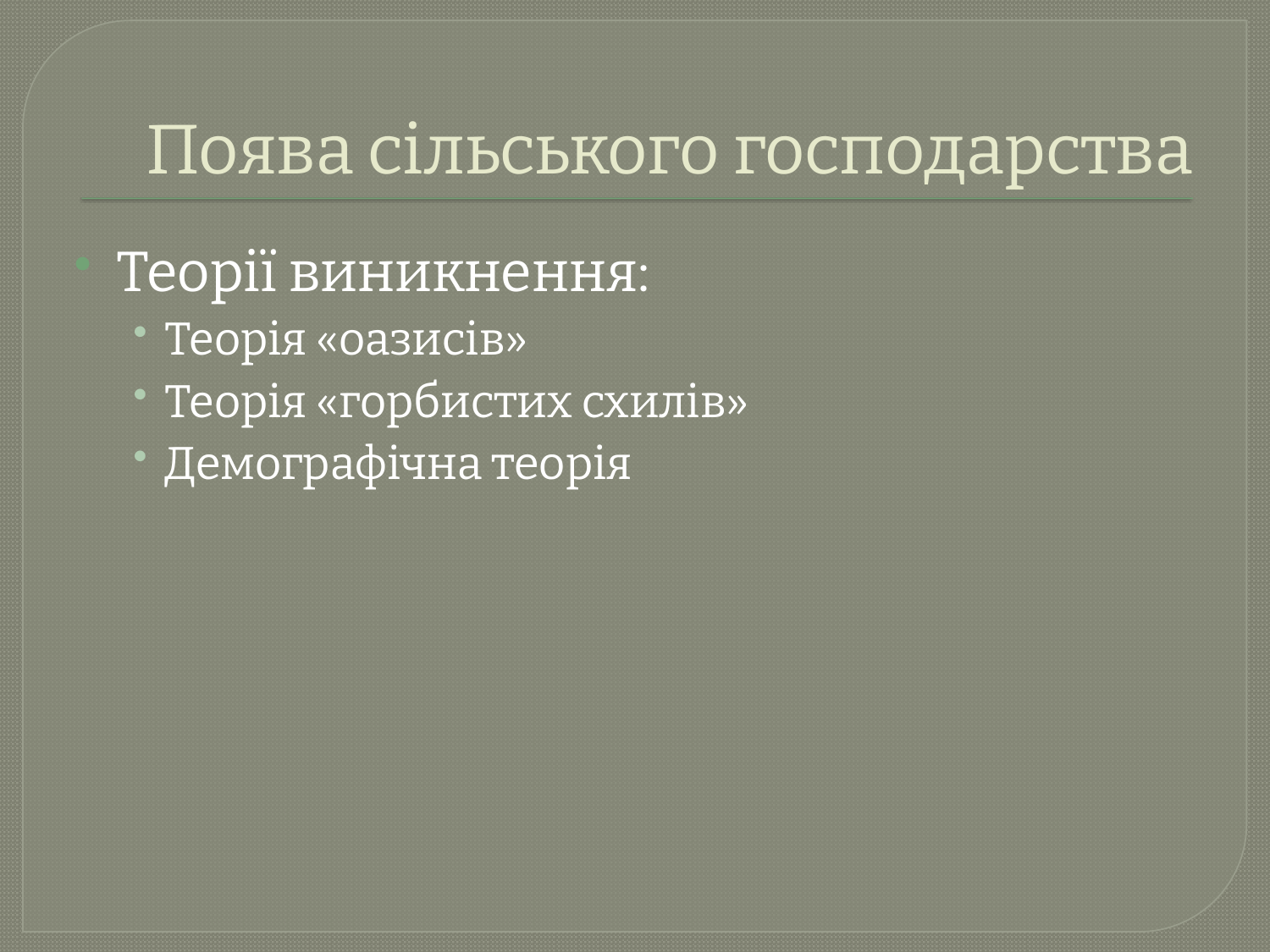

# Поява сільського господарства
Теорії виникнення:
Теорія «оазисів»
Теорія «горбистих схилів»
Демографічна теорія